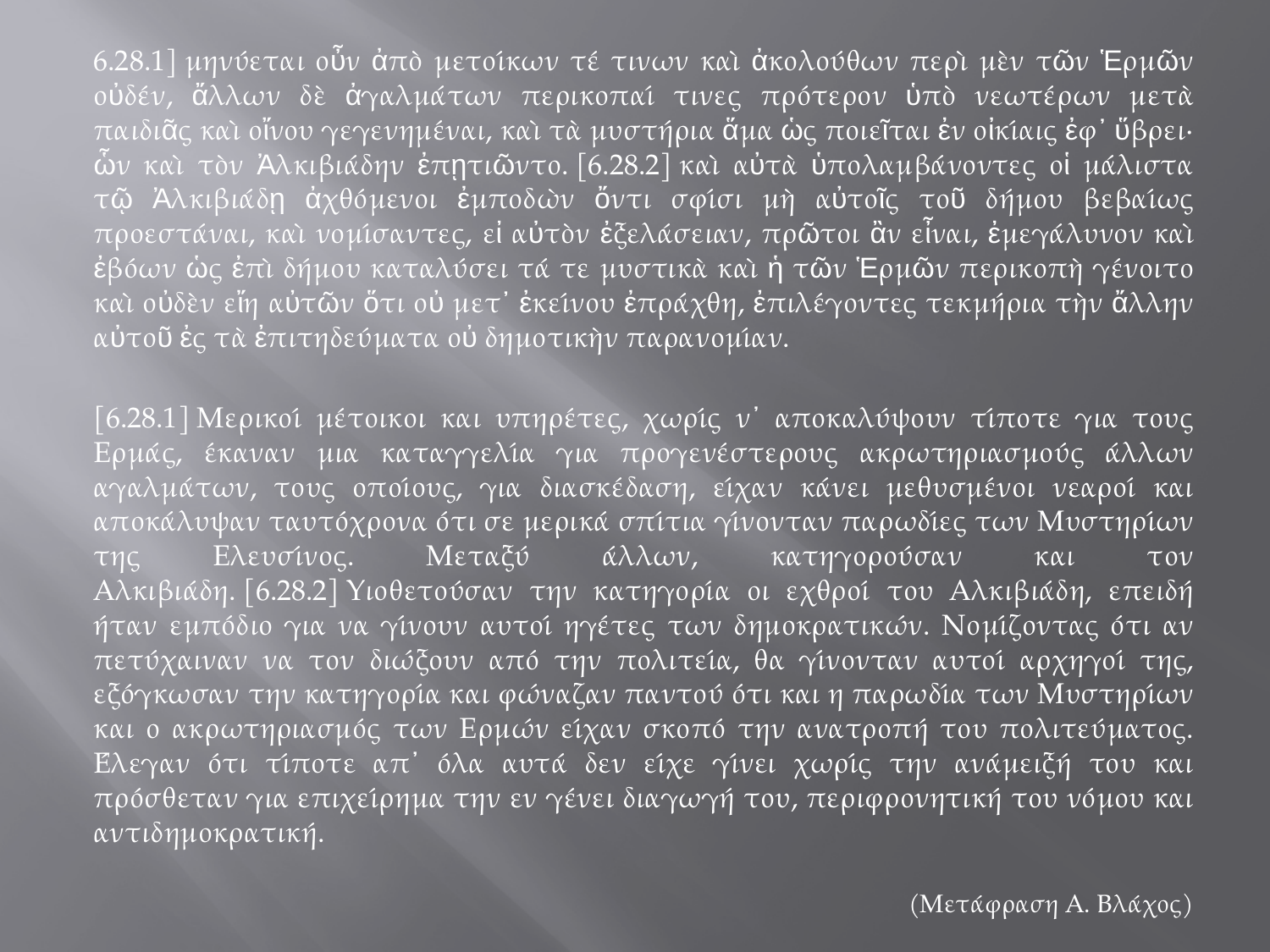

6.28.1] μηνύεται οὖν ἀπὸ μετοίκων τέ τινων καὶ ἀκολούθων περὶ μὲν τῶν Ἑρμῶν οὐδέν, ἄλλων δὲ ἀγαλμάτων περικοπαί τινες πρότερον ὑπὸ νεωτέρων μετὰ παιδιᾶς καὶ οἴνου γεγενημέναι, καὶ τὰ μυστήρια ἅμα ὡς ποιεῖται ἐν οἰκίαις ἐφ᾽ ὕβρει· ὧν καὶ τὸν Ἀλκιβιάδην ἐπῃτιῶντο. [6.28.2] καὶ αὐτὰ ὑπολαμβάνοντες οἱ μάλιστα τῷ Ἀλκιβιάδῃ ἀχθόμενοι ἐμποδὼν ὄντι σφίσι μὴ αὐτοῖς τοῦ δήμου βεβαίως προεστάναι, καὶ νομίσαντες, εἰ αὐτὸν ἐξελάσειαν, πρῶτοι ἂν εἶναι, ἐμεγάλυνον καὶ ἐβόων ὡς ἐπὶ δήμου καταλύσει τά τε μυστικὰ καὶ ἡ τῶν Ἑρμῶν περικοπὴ γένοιτο καὶ οὐδὲν εἴη αὐτῶν ὅτι οὐ μετ᾽ ἐκείνου ἐπράχθη, ἐπιλέγοντες τεκμήρια τὴν ἄλλην αὐτοῦ ἐς τὰ ἐπιτηδεύματα οὐ δημοτικὴν παρανομίαν.

[6.28.1] Μερικοί μέτοικοι και υπηρέτες, χωρίς ν᾽ αποκαλύψουν τίποτε για τους Ερμάς, έκαναν μια καταγγελία για προγενέστερους ακρωτηριασμούς άλλων αγαλμάτων, τους οποίους, για διασκέδαση, είχαν κάνει μεθυσμένοι νεαροί και αποκάλυψαν ταυτόχρονα ότι σε μερικά σπίτια γίνονταν παρωδίες των Μυστηρίων της Ελευσίνος. Μεταξύ άλλων, κατηγορούσαν και τον Αλκιβιάδη. [6.28.2] Υιοθετούσαν την κατηγορία οι εχθροί του Αλκιβιάδη, επειδή ήταν εμπόδιο για να γίνουν αυτοί ηγέτες των δημοκρατικών. Νομίζοντας ότι αν πετύχαιναν να τον διώξουν από την πολιτεία, θα γίνονταν αυτοί αρχηγοί της, εξόγκωσαν την κατηγορία και φώναζαν παντού ότι και η παρωδία των Μυστηρίων και ο ακρωτηριασμός των Ερμών είχαν σκοπό την ανατροπή του πολιτεύματος. Έλεγαν ότι τίποτε απ᾽ όλα αυτά δεν είχε γίνει χωρίς την ανάμειξή του και πρόσθεταν για επιχείρημα την εν γένει διαγωγή του, περιφρονητική του νόμου και αντιδημοκρατική.

(Μετάφραση Α. Βλάχος)
#